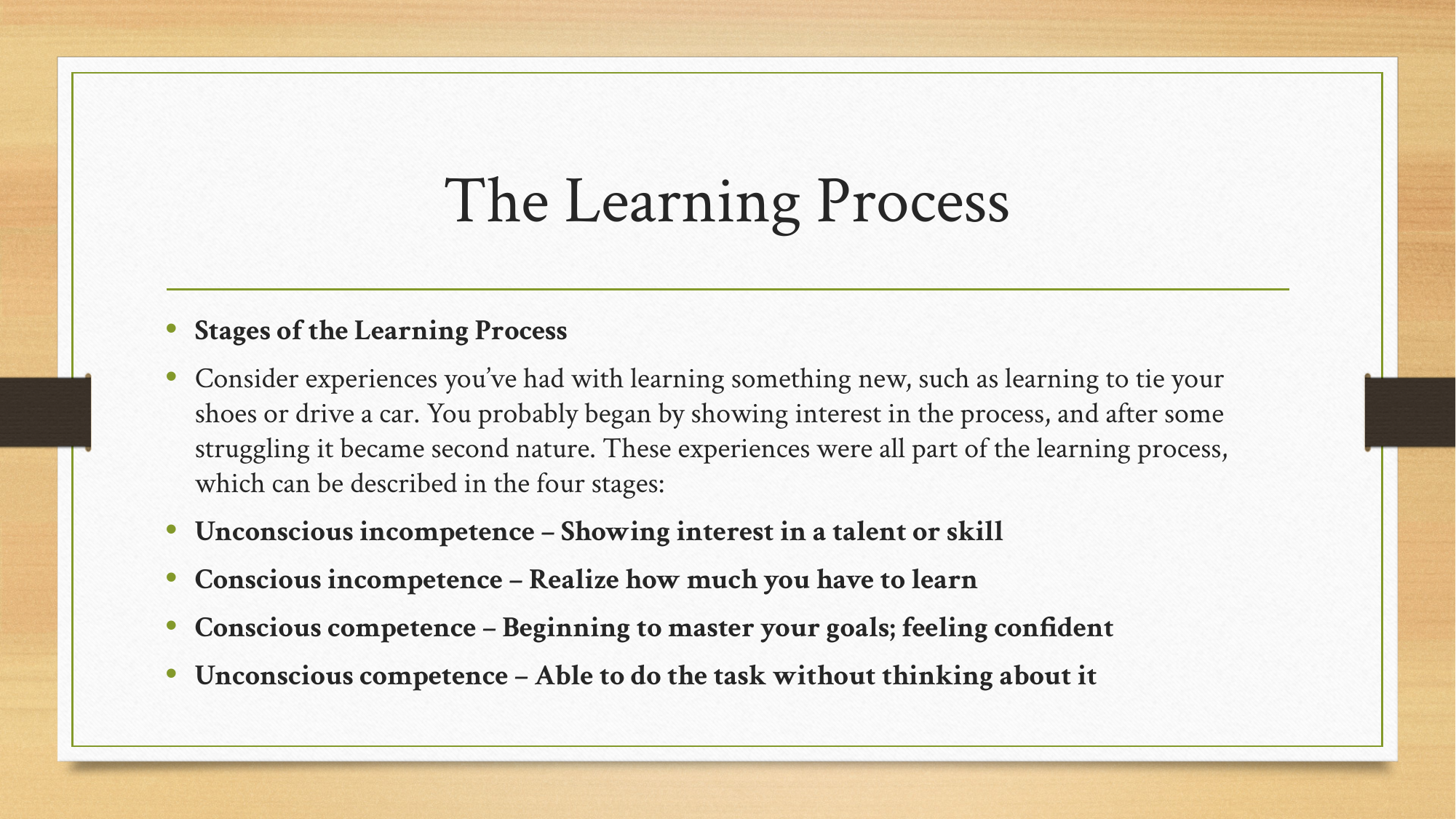

# The Learning Process
Stages of the Learning Process
Consider experiences you’ve had with learning something new, such as learning to tie your shoes or drive a car. You probably began by showing interest in the process, and after some struggling it became second nature. These experiences were all part of the learning process, which can be described in the four stages:
Unconscious incompetence – Showing interest in a talent or skill
Conscious incompetence – Realize how much you have to learn
Conscious competence – Beginning to master your goals; feeling confident
Unconscious competence – Able to do the task without thinking about it